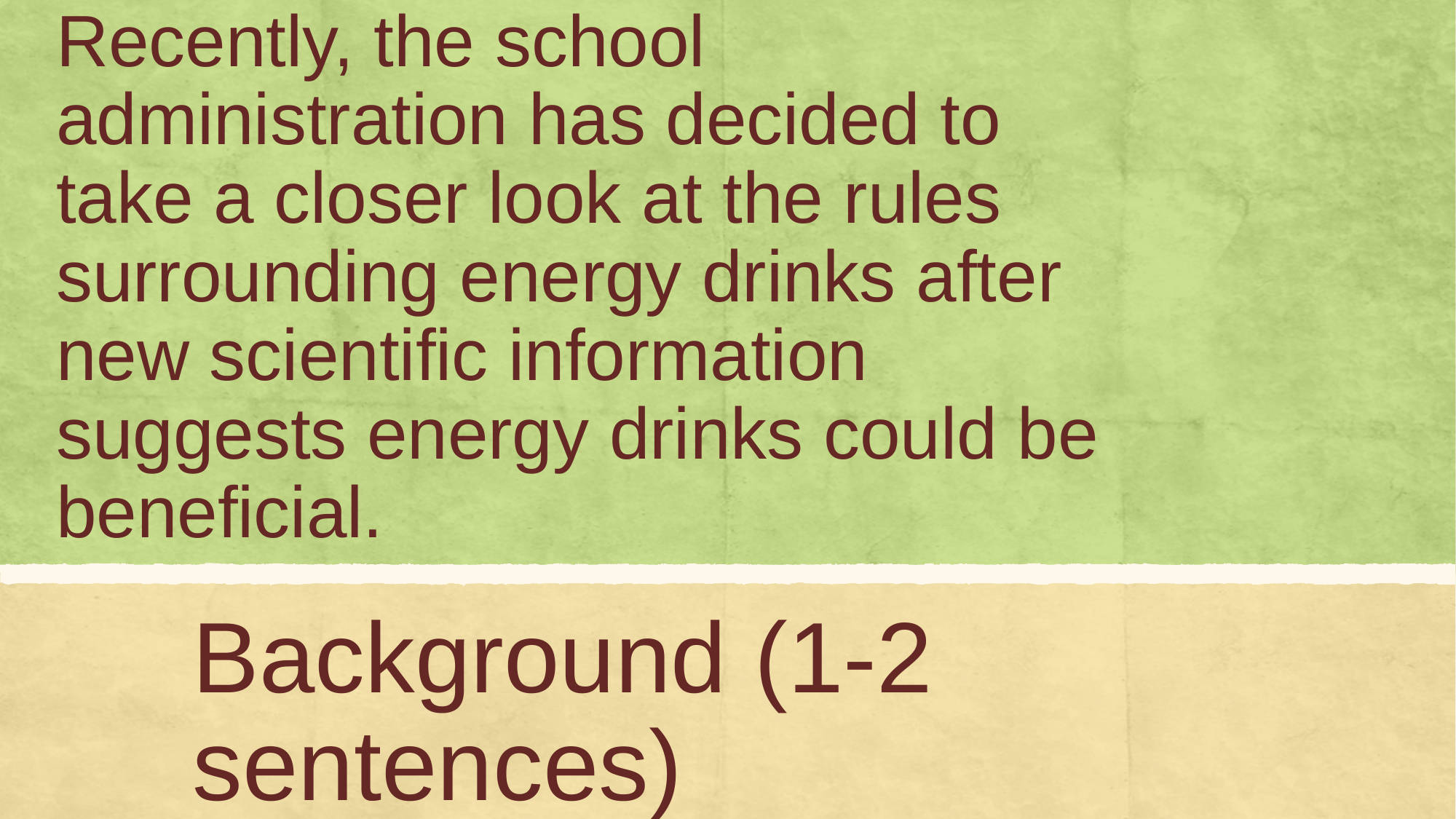

# EXAMPLE Recently, the school administration has decided to take a closer look at the rules surrounding energy drinks after new scientific information suggests energy drinks could be beneficial.
Background (1-2 sentences)